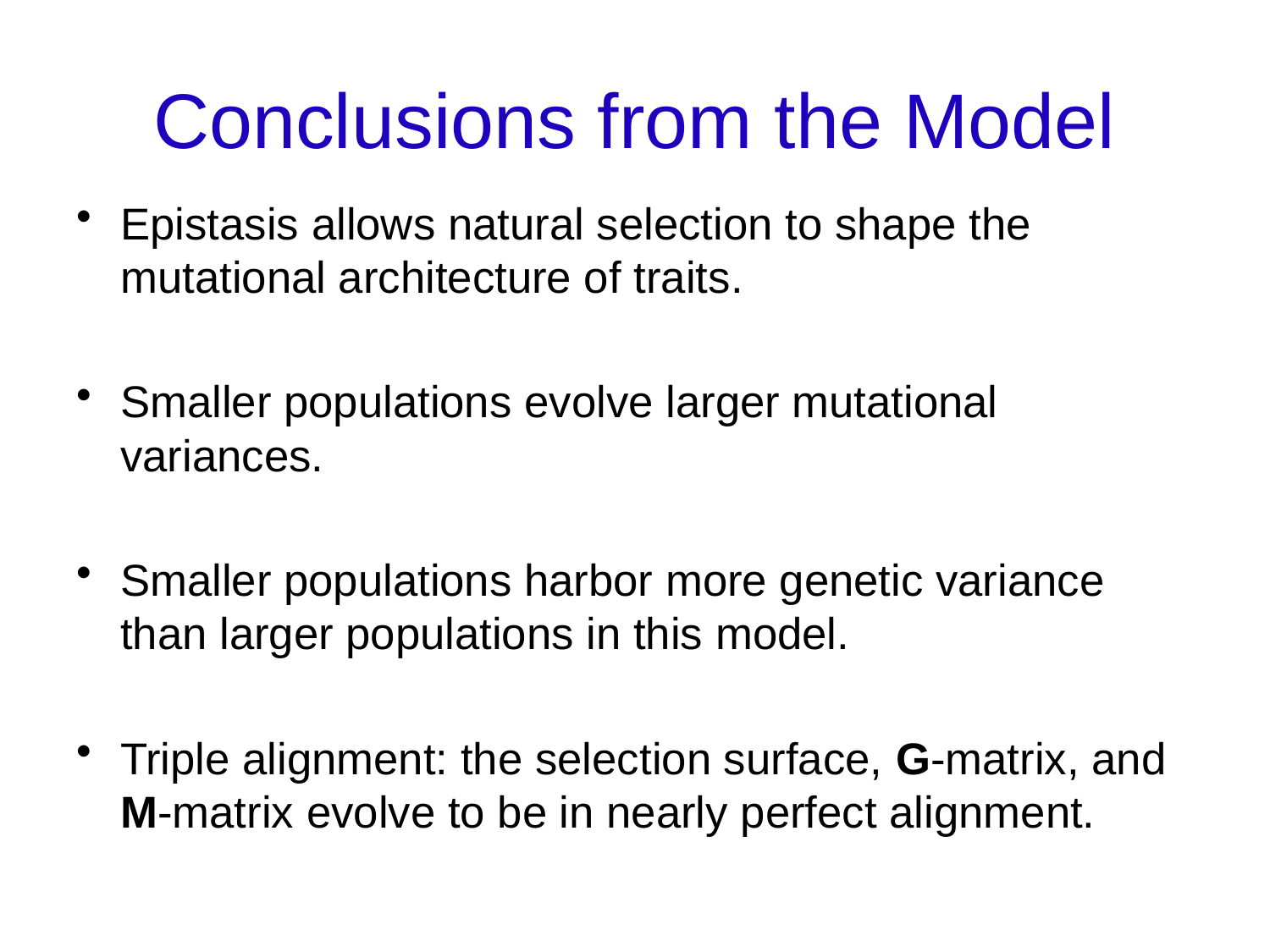

# Conclusions from the Model
Epistasis allows natural selection to shape the mutational architecture of traits.

Smaller populations evolve larger mutational variances.

Smaller populations harbor more genetic variance than larger populations in this model.

Triple alignment: the selection surface, G-matrix, and M-matrix evolve to be in nearly perfect alignment.